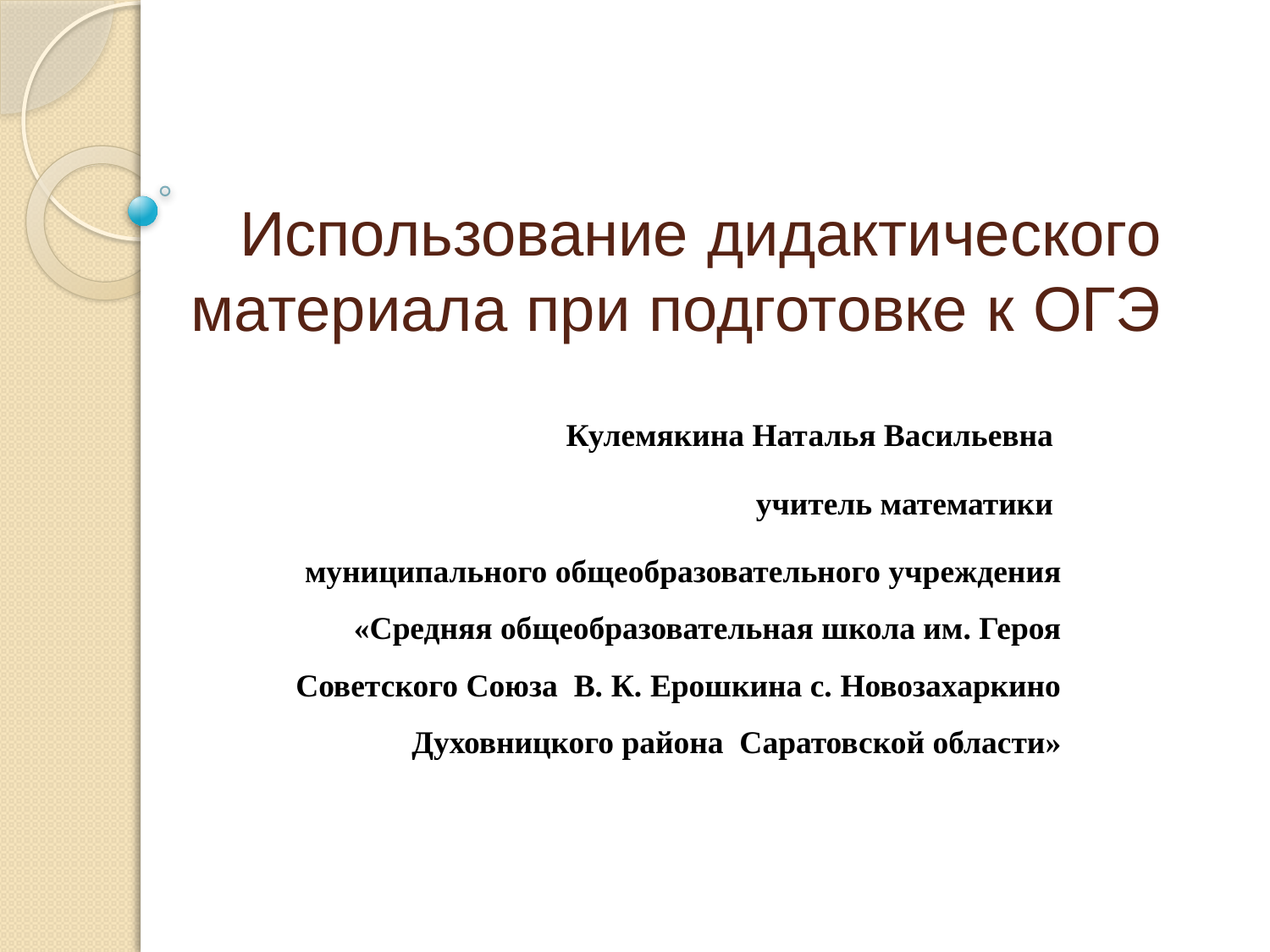

# Использование дидактического материала при подготовке к ОГЭ
Кулемякина Наталья Васильевна
учитель математики
муниципального общеобразовательного учреждения «Средняя общеобразовательная школа им. Героя Советского Союза  В. К. Ерошкина с. Новозахаркино Духовницкого района  Саратовской области»